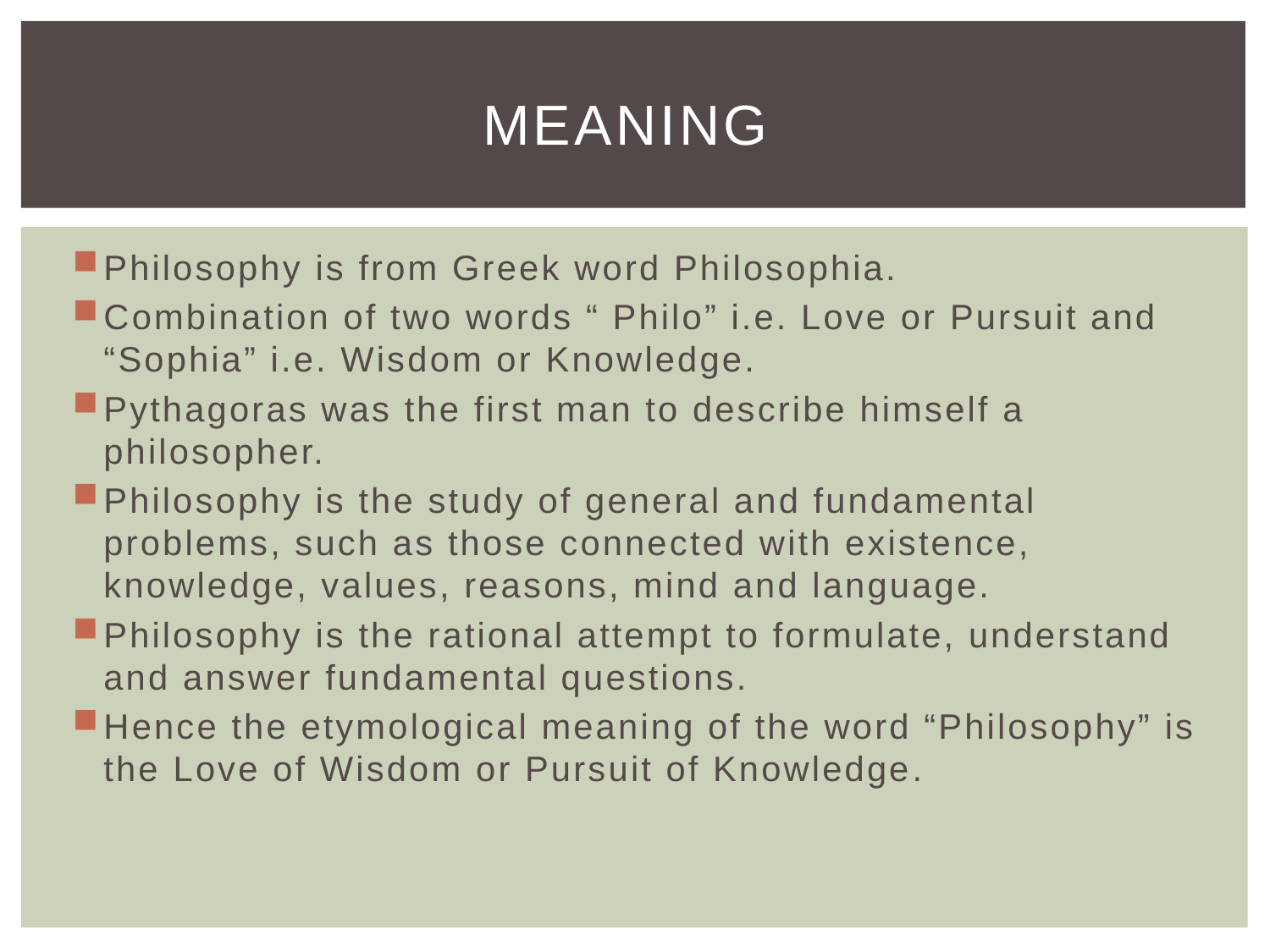

# Meaning
Philosophy is from Greek word Philosophia.
Combination of two words “ Philo” i.e. Love or Pursuit and “Sophia” i.e. Wisdom or Knowledge.
Pythagoras was the first man to describe himself a philosopher.
Philosophy is the study of general and fundamental problems, such as those connected with existence, knowledge, values, reasons, mind and language.
Philosophy is the rational attempt to formulate, understand and answer fundamental questions.
Hence the etymological meaning of the word “Philosophy” is the Love of Wisdom or Pursuit of Knowledge.